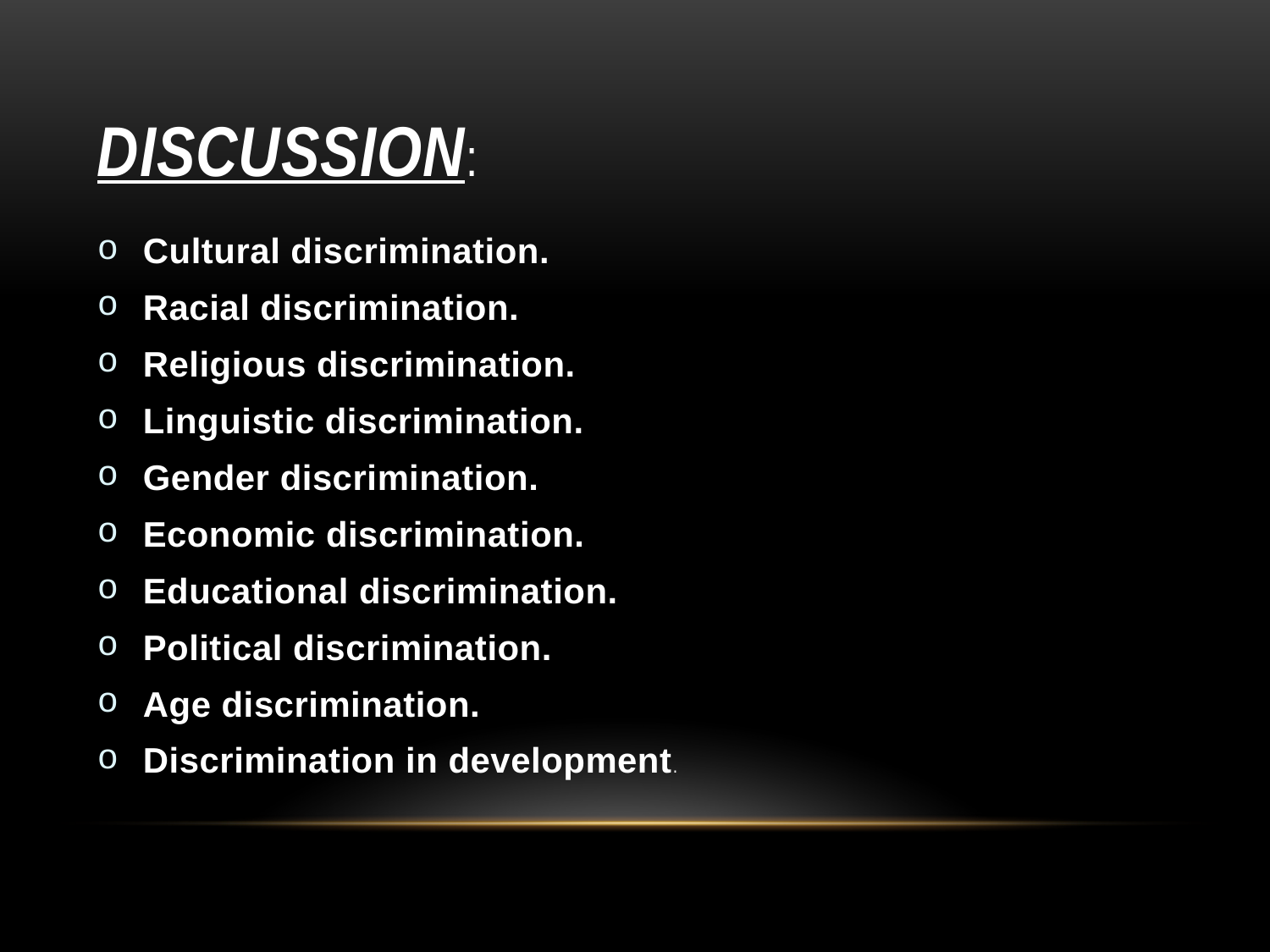

# DISCUSSION:
Cultural discrimination.
Racial discrimination.
Religious discrimination.
Linguistic discrimination.
Gender discrimination.
Economic discrimination.
Educational discrimination.
Political discrimination.
Age discrimination.
Discrimination in development.